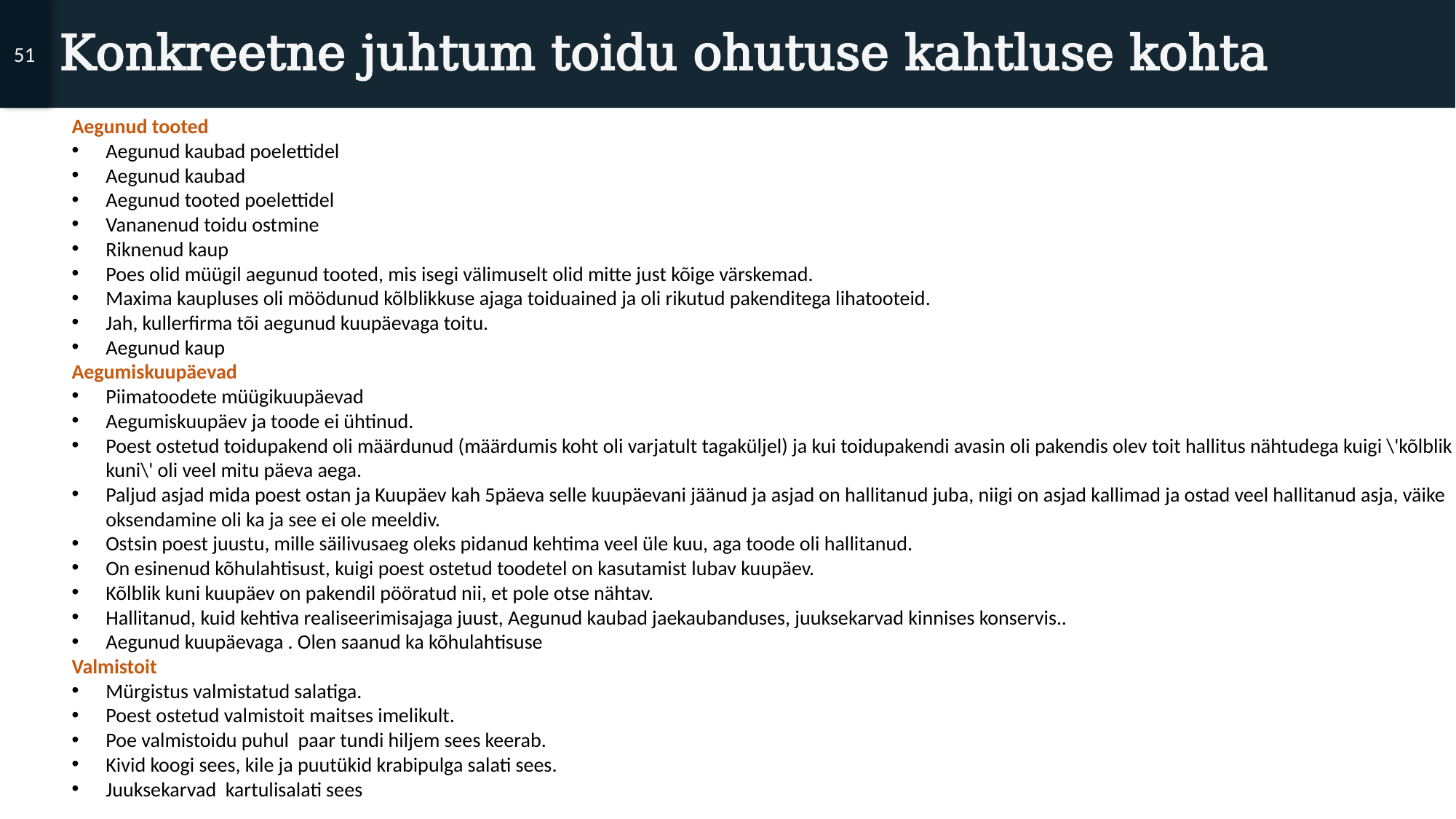

51
# Konkreetne juhtum toidu ohutuse kahtluse kohta
Aegunud tooted
Aegunud kaubad poelettidel
Aegunud kaubad
Aegunud tooted poelettidel
Vananenud toidu ostmine
Riknenud kaup
Poes olid müügil aegunud tooted, mis isegi välimuselt olid mitte just kõige värskemad.
Maxima kaupluses oli möödunud kõlblikkuse ajaga toiduained ja oli rikutud pakenditega lihatooteid.
Jah, kullerfirma tõi aegunud kuupäevaga toitu.
Aegunud kaup
Aegumiskuupäevad
Piimatoodete müügikuupäevad
Aegumiskuupäev ja toode ei ühtinud.
Poest ostetud toidupakend oli määrdunud (määrdumis koht oli varjatult tagaküljel) ja kui toidupakendi avasin oli pakendis olev toit hallitus nähtudega kuigi \'kõlblik kuni\' oli veel mitu päeva aega.
Paljud asjad mida poest ostan ja Kuupäev kah 5päeva selle kuupäevani jäänud ja asjad on hallitanud juba, niigi on asjad kallimad ja ostad veel hallitanud asja, väike oksendamine oli ka ja see ei ole meeldiv.
Ostsin poest juustu, mille säilivusaeg oleks pidanud kehtima veel üle kuu, aga toode oli hallitanud.
On esinenud kõhulahtisust, kuigi poest ostetud toodetel on kasutamist lubav kuupäev.
Kõlblik kuni kuupäev on pakendil pööratud nii, et pole otse nähtav.
Hallitanud, kuid kehtiva realiseerimisajaga juust, Aegunud kaubad jaekaubanduses, juuksekarvad kinnises konservis..
Aegunud kuupäevaga . Olen saanud ka kõhulahtisuse
Valmistoit
Mürgistus valmistatud salatiga.
Poest ostetud valmistoit maitses imelikult.
Poe valmistoidu puhul  paar tundi hiljem sees keerab.
Kivid koogi sees, kile ja puutükid krabipulga salati sees.
Juuksekarvad  kartulisalati sees